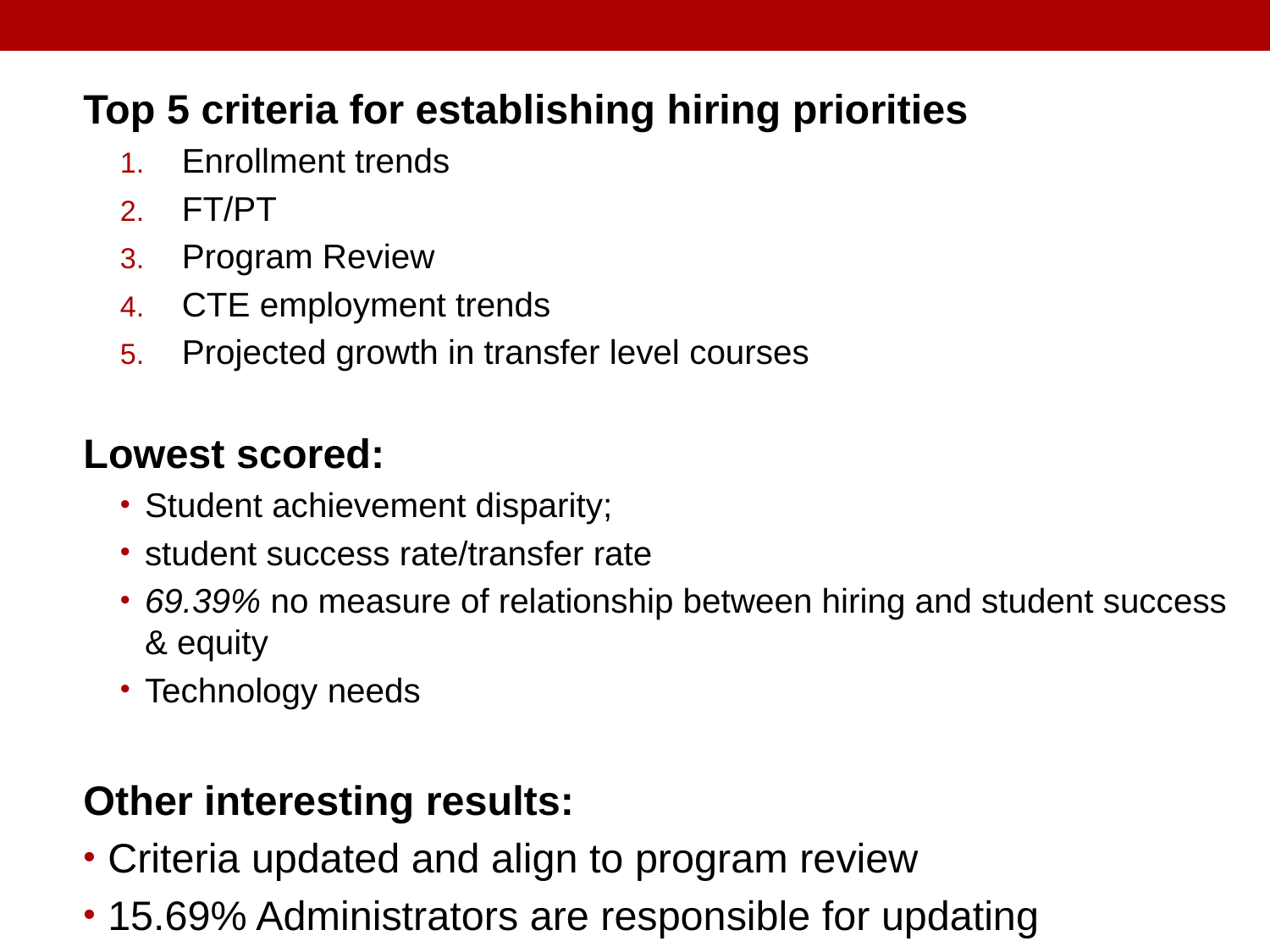

Top 5 criteria for establishing hiring priorities
Enrollment trends
FT/PT
Program Review
CTE employment trends
Projected growth in transfer level courses

Lowest scored:
Student achievement disparity;
student success rate/transfer rate
69.39% no measure of relationship between hiring and student success & equity
Technology needs

Other interesting results:
Criteria updated and align to program review
15.69% Administrators are responsible for updating